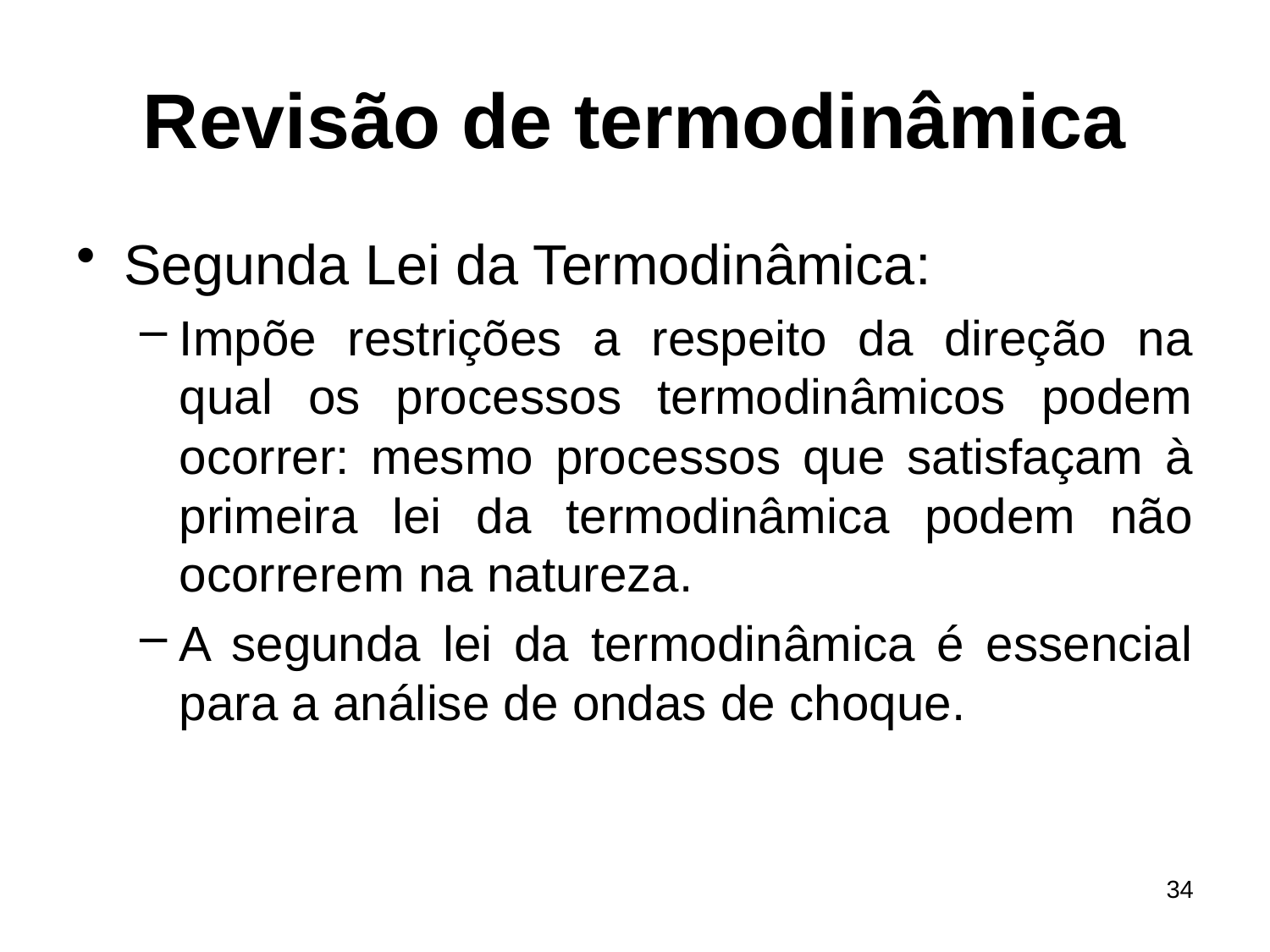

# Revisão de termodinâmica
Segunda Lei da Termodinâmica:
Impõe restrições a respeito da direção na qual os processos termodinâmicos podem ocorrer: mesmo processos que satisfaçam à primeira lei da termodinâmica podem não ocorrerem na natureza.
A segunda lei da termodinâmica é essencial para a análise de ondas de choque.

34